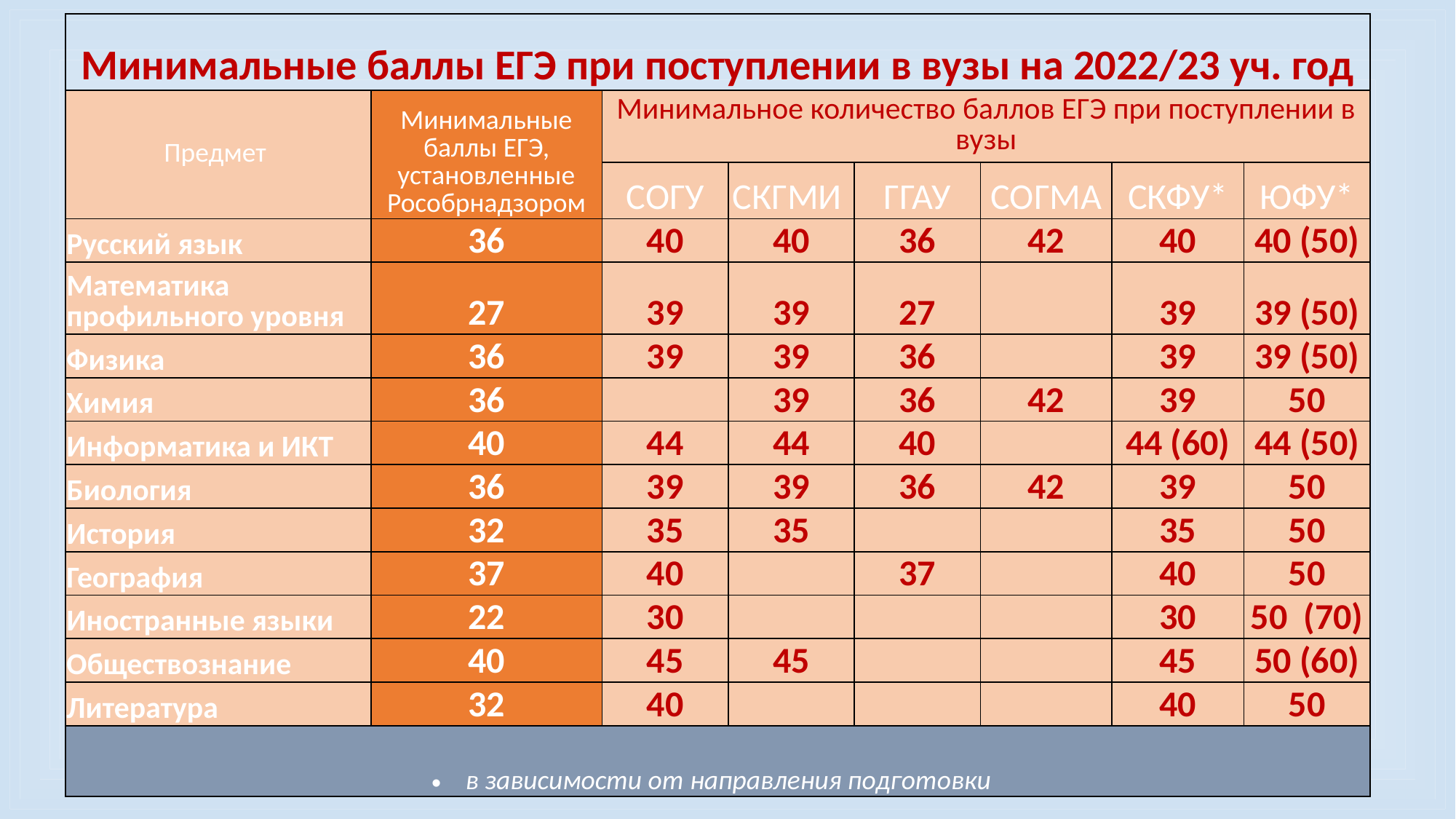

| Минимальные баллы ЕГЭ при поступлении в вузы на 2022/23 уч. год |  |  |  |  |  |  |  |
| --- | --- | --- | --- | --- | --- | --- | --- |
| Предмет | Минимальные баллы ЕГЭ, установленные Рособрнадзором | Минимальное количество баллов ЕГЭ при поступлении в вузы |  |  |  |  |  |
|  |  | СОГУ | СКГМИ | ГГАУ | СОГМА | СКФУ\* | ЮФУ\* |
| Русский язык | 36 | 40 | 40 | 36 | 42 | 40 | 40 (50) |
| Математика профильного уровня | 27 | 39 | 39 | 27 |  | 39 | 39 (50) |
| Физика | 36 | 39 | 39 | 36 |  | 39 | 39 (50) |
| Химия | 36 |  | 39 | 36 | 42 | 39 | 50 |
| Информатика и ИКТ | 40 | 44 | 44 | 40 |  | 44 (60) | 44 (50) |
| Биология | 36 | 39 | 39 | 36 | 42 | 39 | 50 |
| История | 32 | 35 | 35 |  |  | 35 | 50 |
| География | 37 | 40 |  | 37 |  | 40 | 50 |
| Иностранные языки | 22 | 30 |  |  |  | 30 | 50 (70) |
| Обществознание | 40 | 45 | 45 |  |  | 45 | 50 (60) |
| Литература | 32 | 40 |  |  |  | 40 | 50 |
| в зависимости от направления подготовки |  |  |  |  |  |  |  |